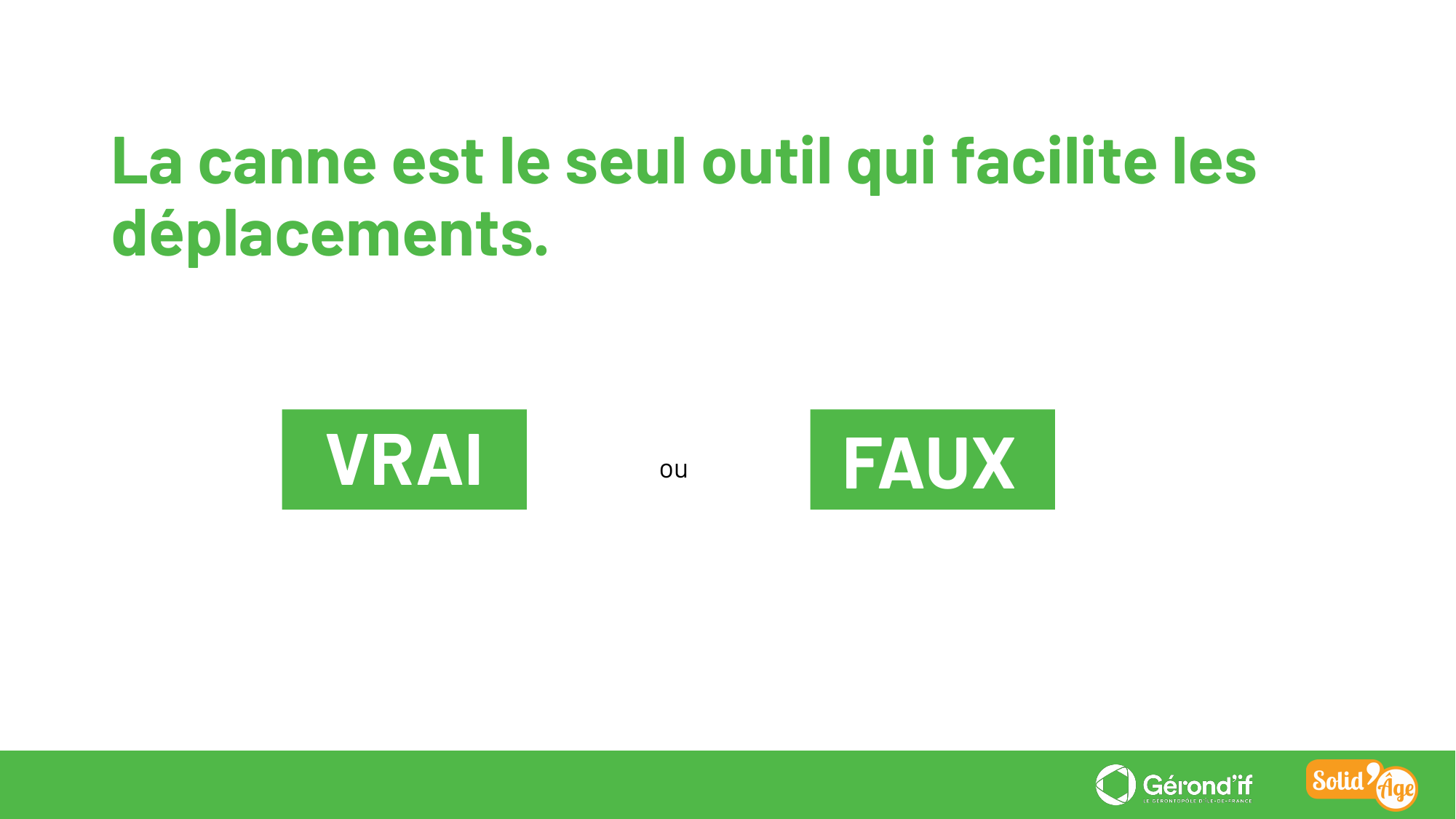

La canne est le seul outil qui facilite les déplacements.

FAUX
VRAI
ou